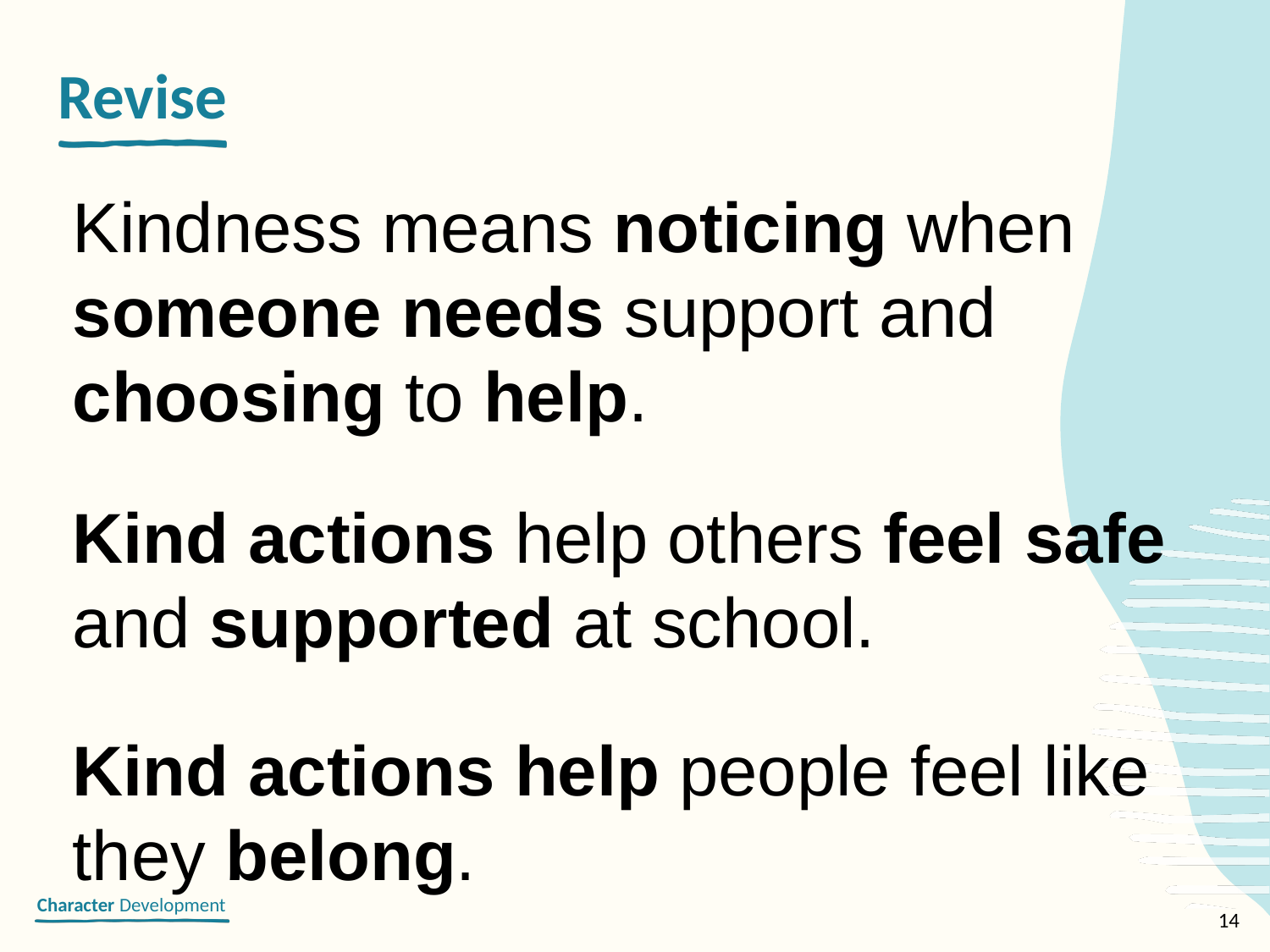

Kindness means noticing when someone needs support and choosing to help.
Kind actions help others feel safe and supported at school.

Kind actions help people feel like they belong.